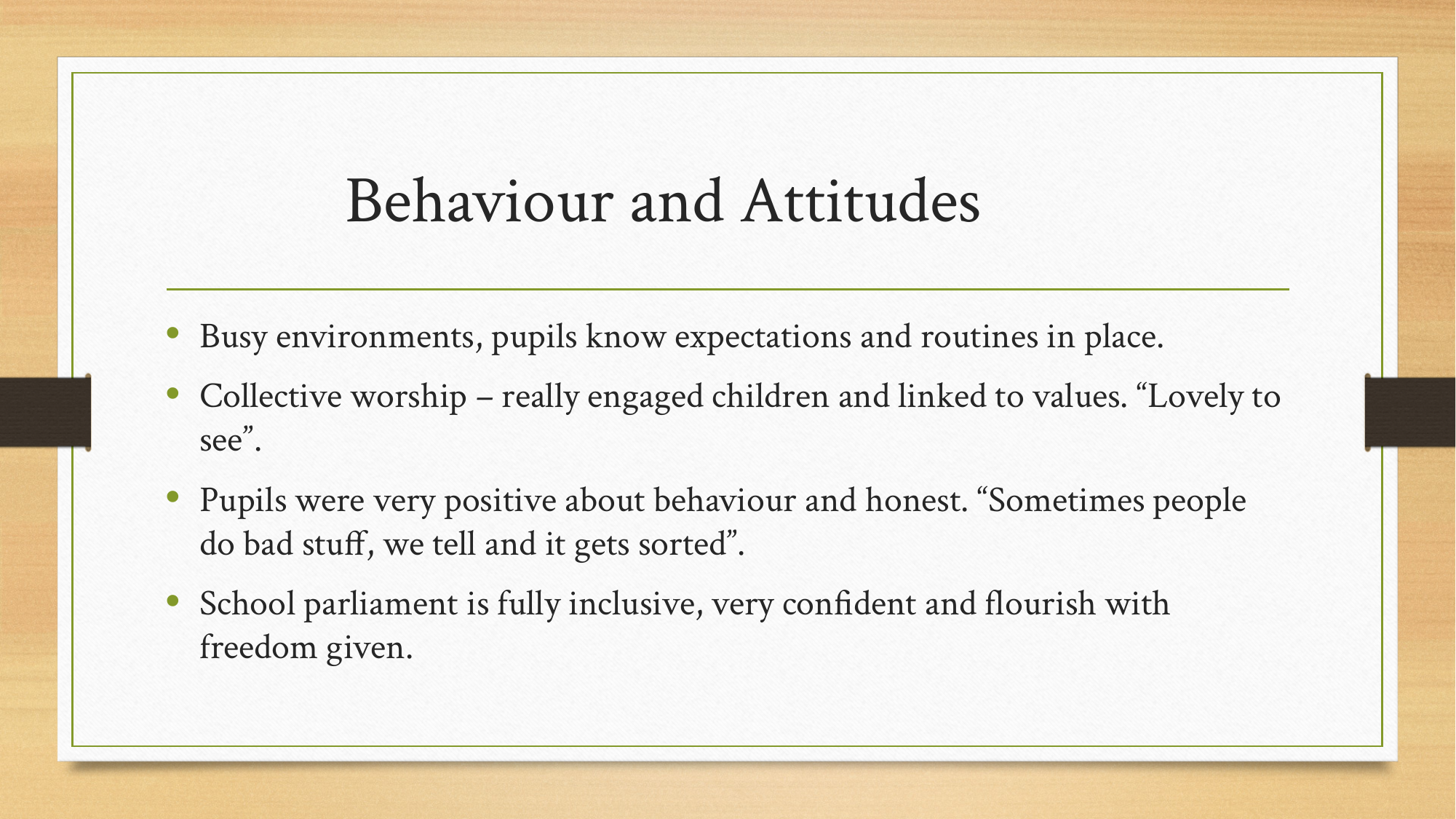

# Behaviour and Attitudes
Busy environments, pupils know expectations and routines in place.
Collective worship – really engaged children and linked to values. “Lovely to see”.
Pupils were very positive about behaviour and honest. “Sometimes people do bad stuff, we tell and it gets sorted”.
School parliament is fully inclusive, very confident and flourish with freedom given.